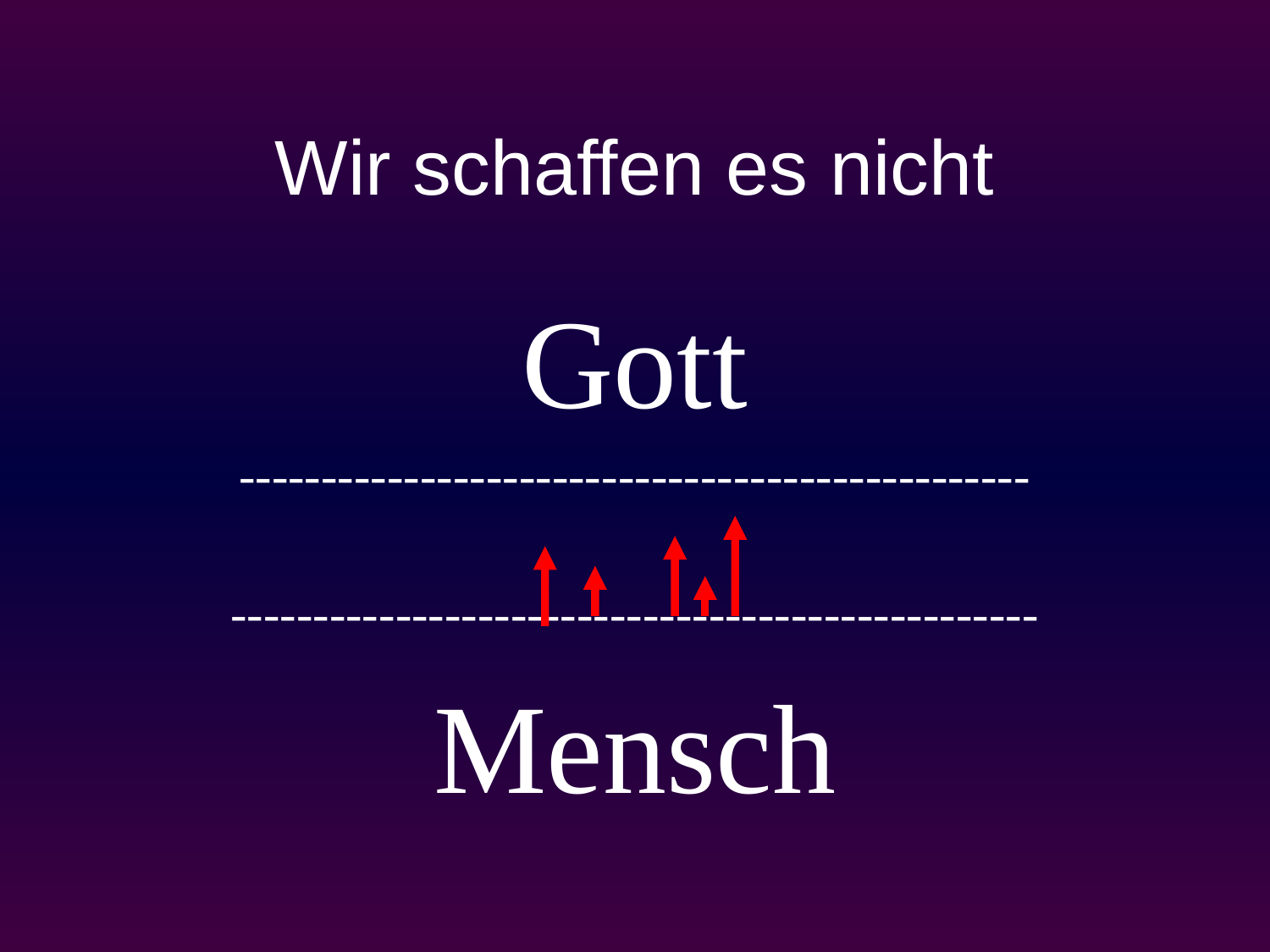

# Wir schaffen es nicht
Gott
------------------------------------------------

-------------------------------------------------
Mensch